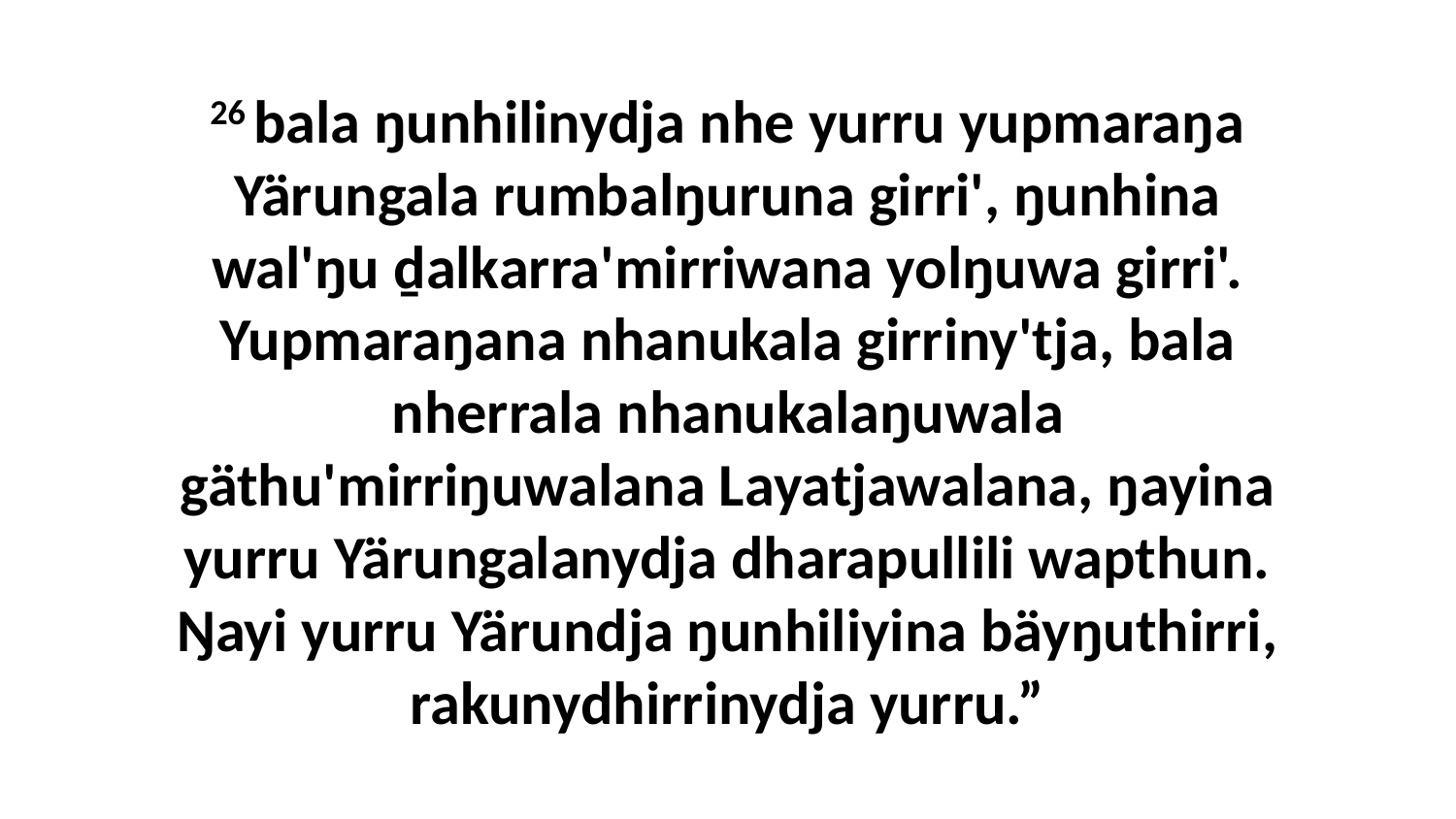

26 bala ŋunhilinydja nhe yurru yupmaraŋa Yärungala rumbalŋuruna girri', ŋunhina wal'ŋu ḏalkarra'mirriwana yolŋuwa girri'. Yupmaraŋana nhanukala girriny'tja, bala nherrala nhanukalaŋuwala gäthu'mirriŋuwalana Layatjawalana, ŋayina yurru Yärungalanydja dharapullili wapthun. Ŋayi yurru Yärundja ŋunhiliyina bäyŋuthirri, rakunydhirrinydja yurru.”